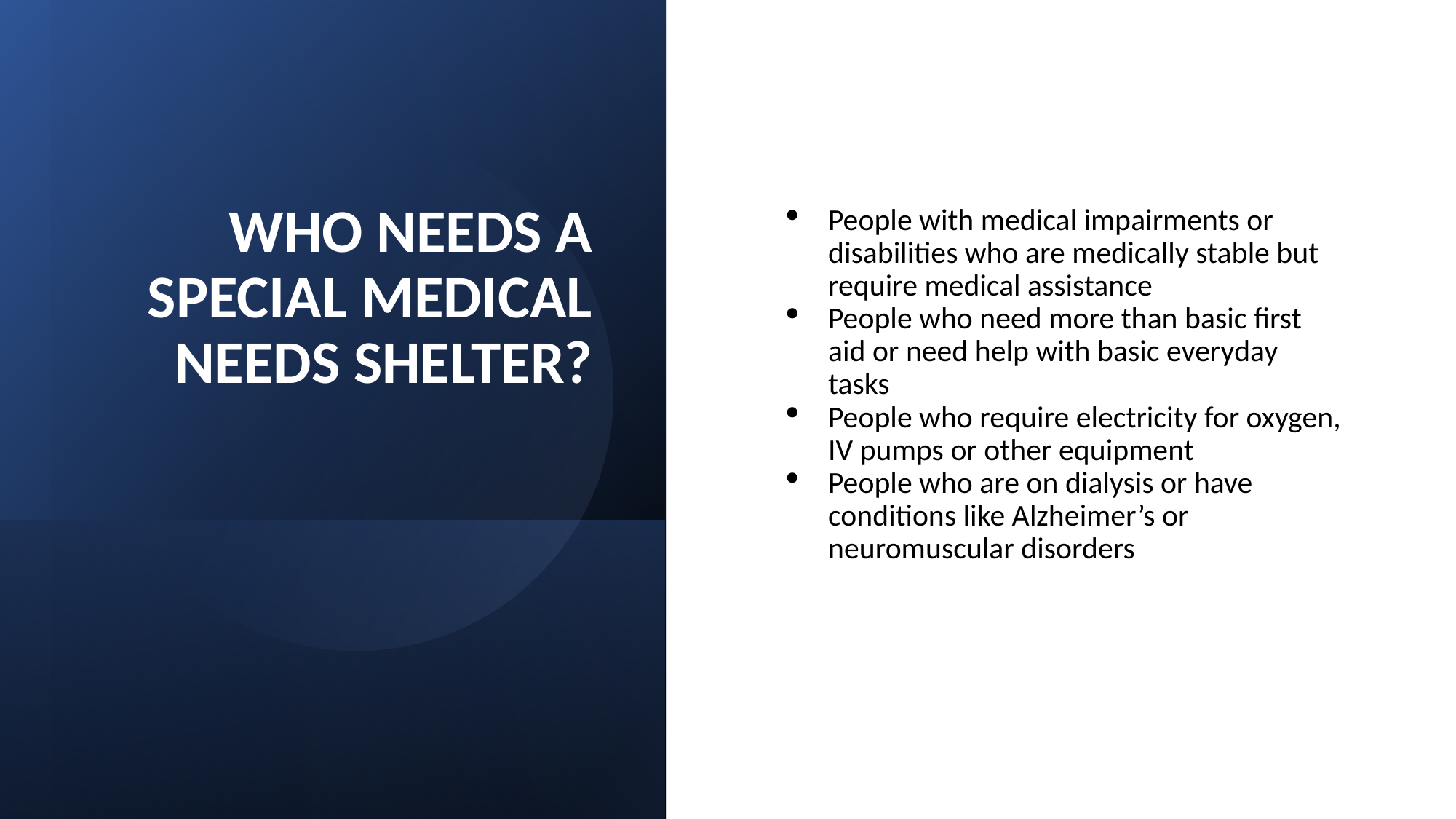

# WHO NEEDS A SPECIAL MEDICAL NEEDS SHELTER?

People with medical impairments or disabilities who are medically stable but require medical assistance
People who need more than basic first aid or need help with basic everyday tasks
People who require electricity for oxygen, IV pumps or other equipment
People who are on dialysis or have conditions like Alzheimer’s or neuromuscular disorders